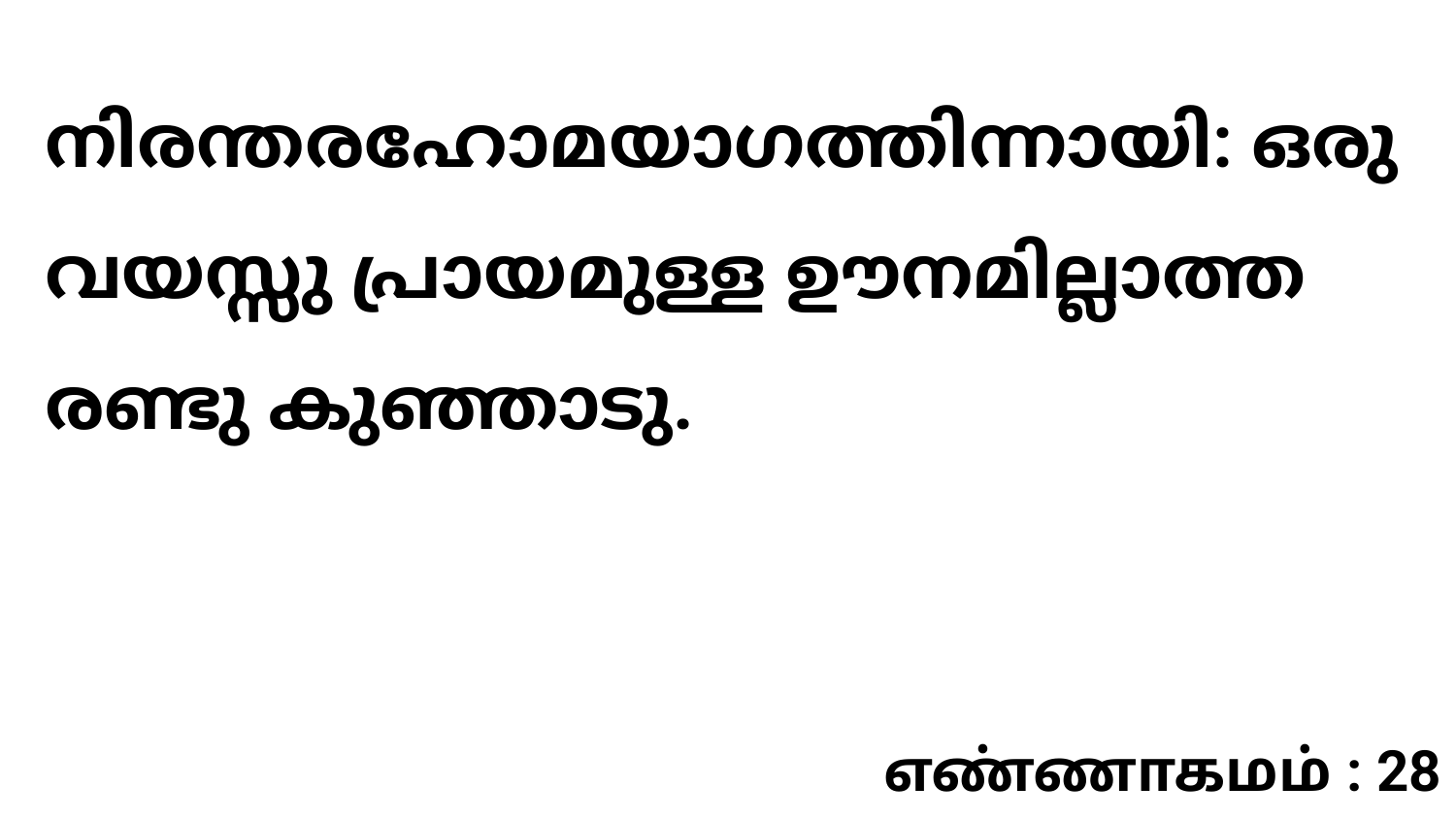

നിരന്തരഹോമയാഗത്തിന്നായി: ഒരു വയസ്സു പ്രായമുള്ള ഊനമില്ലാത്ത രണ്ടു കുഞ്ഞാടു.
எண்ணாகமம் : 28